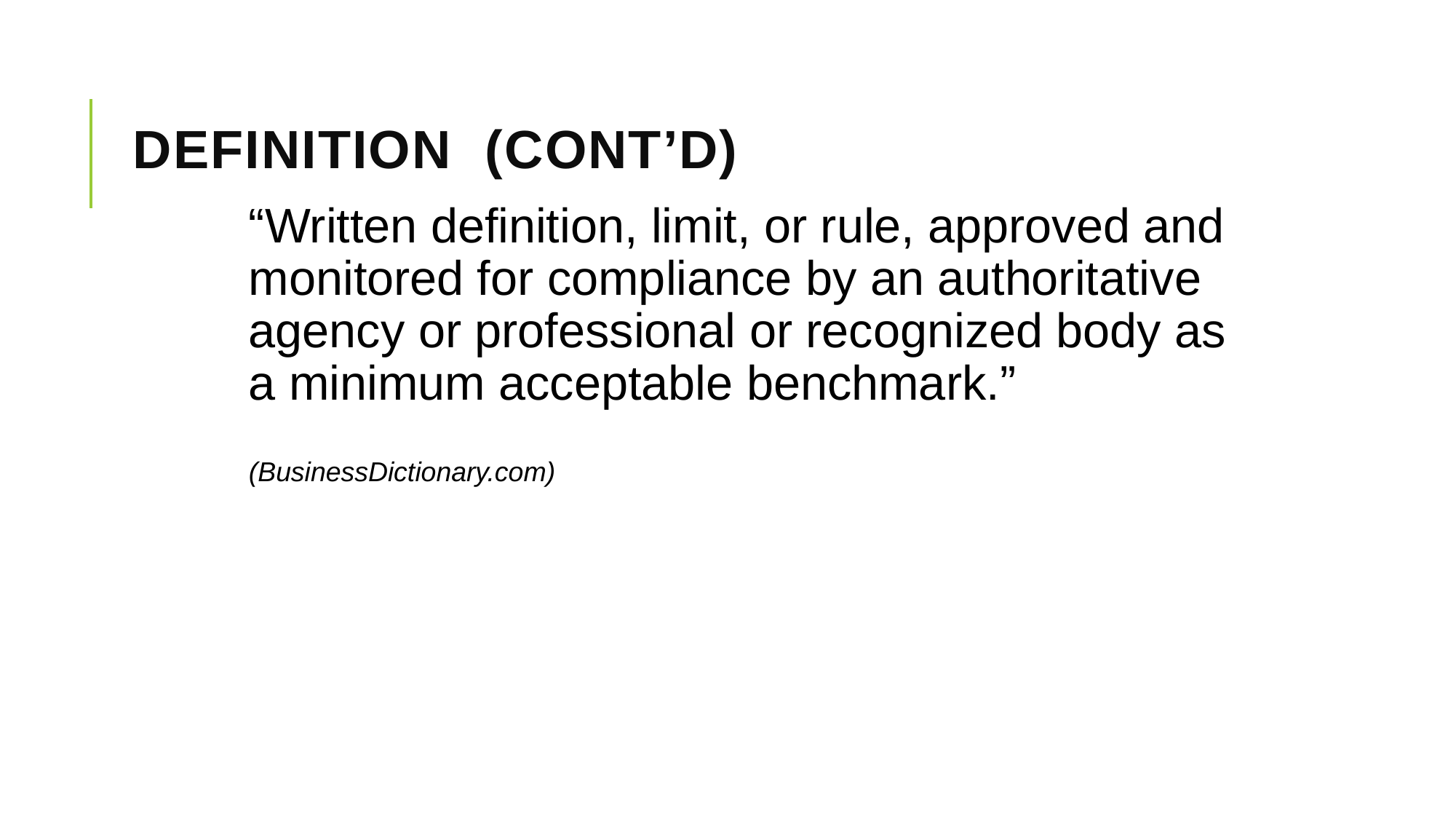

# DEFINITION  (cont’d)

“Written definition, limit, or rule, approved and monitored for compliance by an authoritative agency or professional or recognized body as a minimum acceptable benchmark.”

(BusinessDictionary.com)